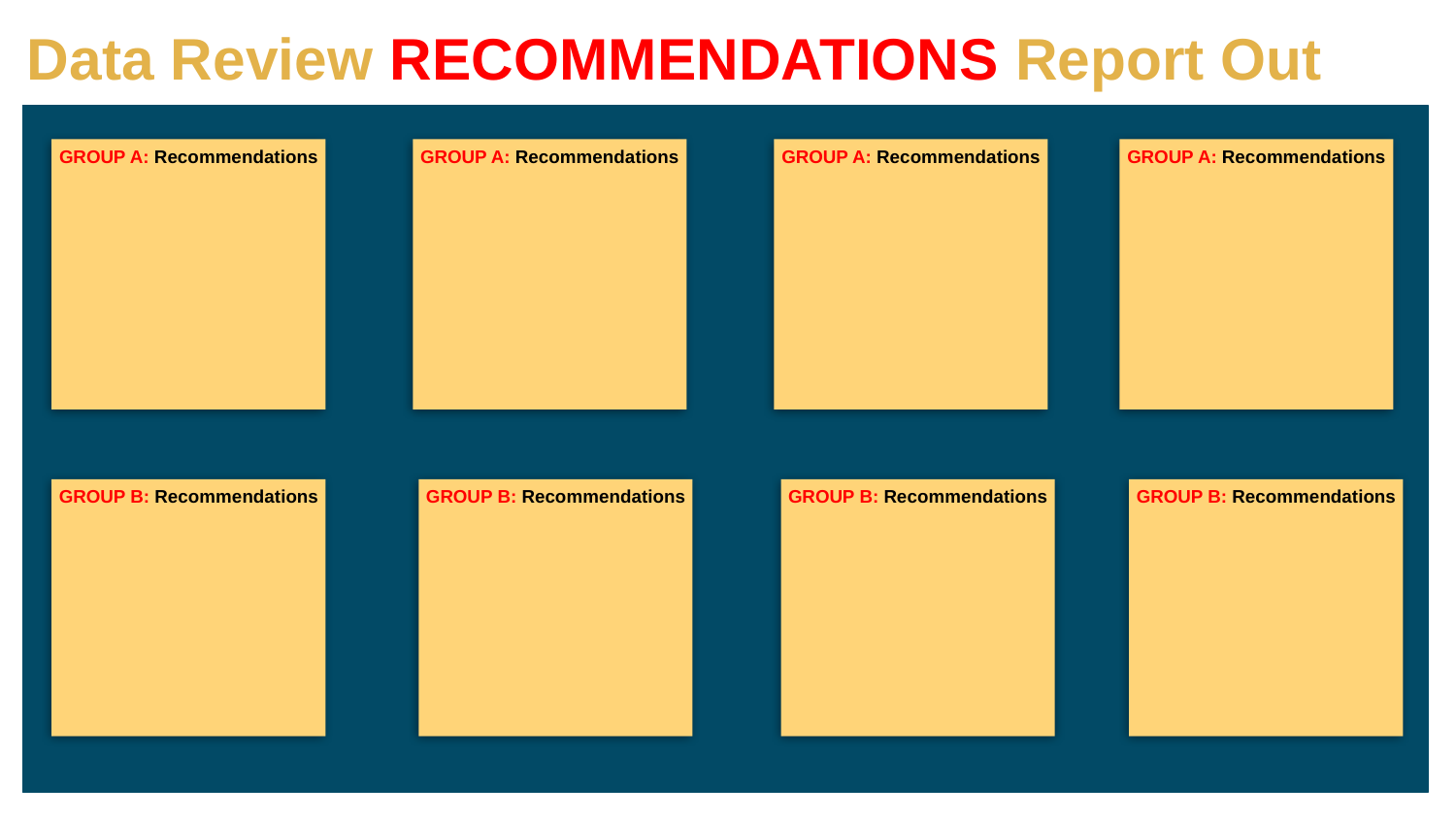

Data Review RECOMMENDATIONS Report Out
GROUP A: Recommendations
GROUP A: Recommendations
GROUP A: Recommendations
GROUP A: Recommendations

GROUP B: Recommendations
GROUP B: Recommendations
GROUP B: Recommendations

GROUP B: Recommendations